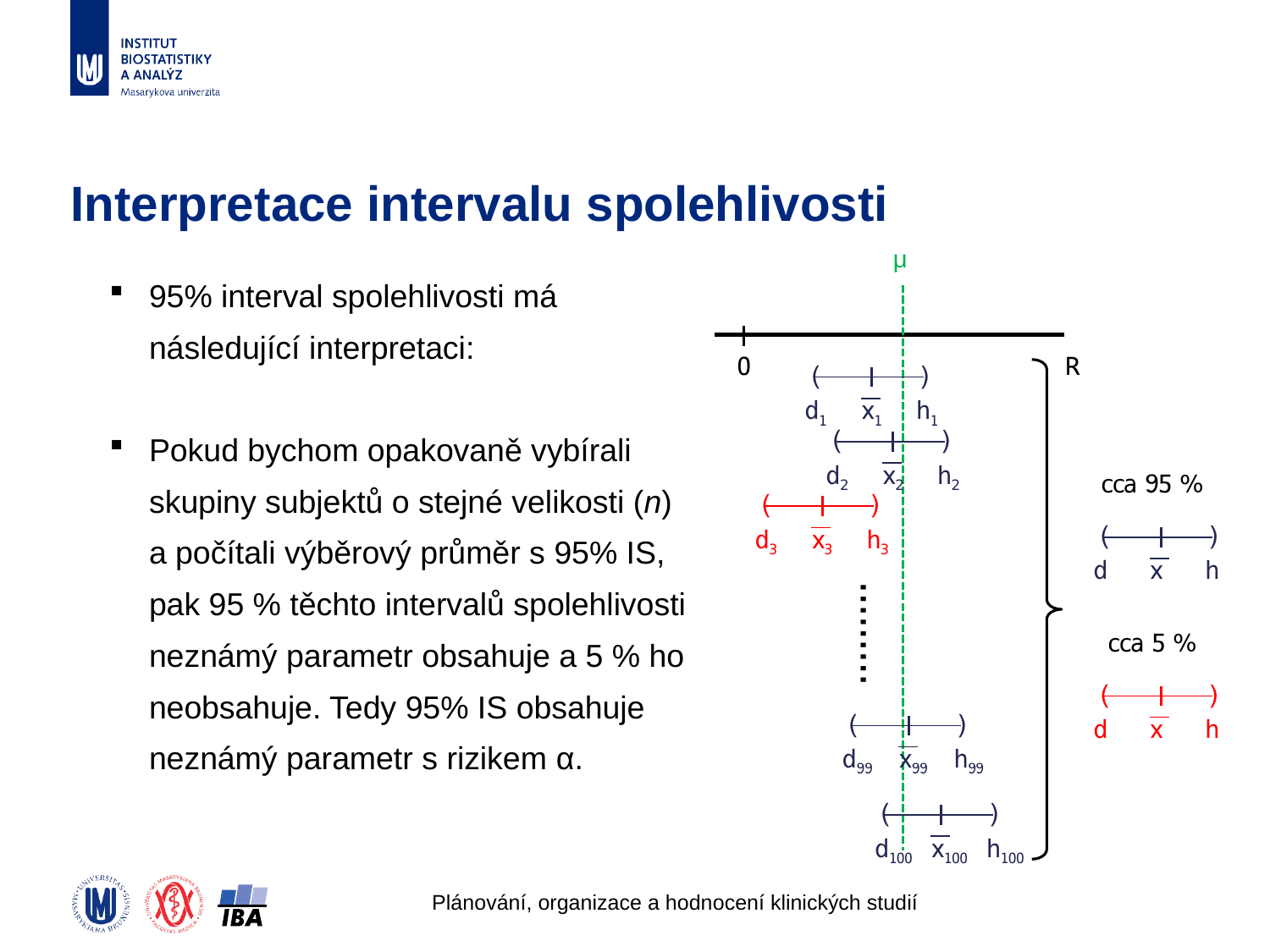

# Interpretace intervalu spolehlivosti

95% interval spolehlivosti má následující interpretaci:

Pokud bychom opakovaně vybírali skupiny subjektů o stejné velikosti (n) a počítali výběrový průměr s 95% IS, pak 95 % těchto intervalů spolehlivosti neznámý parametr obsahuje a 5 % ho neobsahuje. Tedy 95% IS obsahuje neznámý parametr s rizikem α.
μ
0
R
(
)
d1
x1
h1

(
)
d2
x2
h2
cca 95 %
(
)
d3
x3
h3
(
)
d
x
h
………
cca 5 %
(
)
d
x
h
(
)
d99
x99
h99
(
)
d100
x100
h100
Plánování, organizace a hodnocení klinických studií